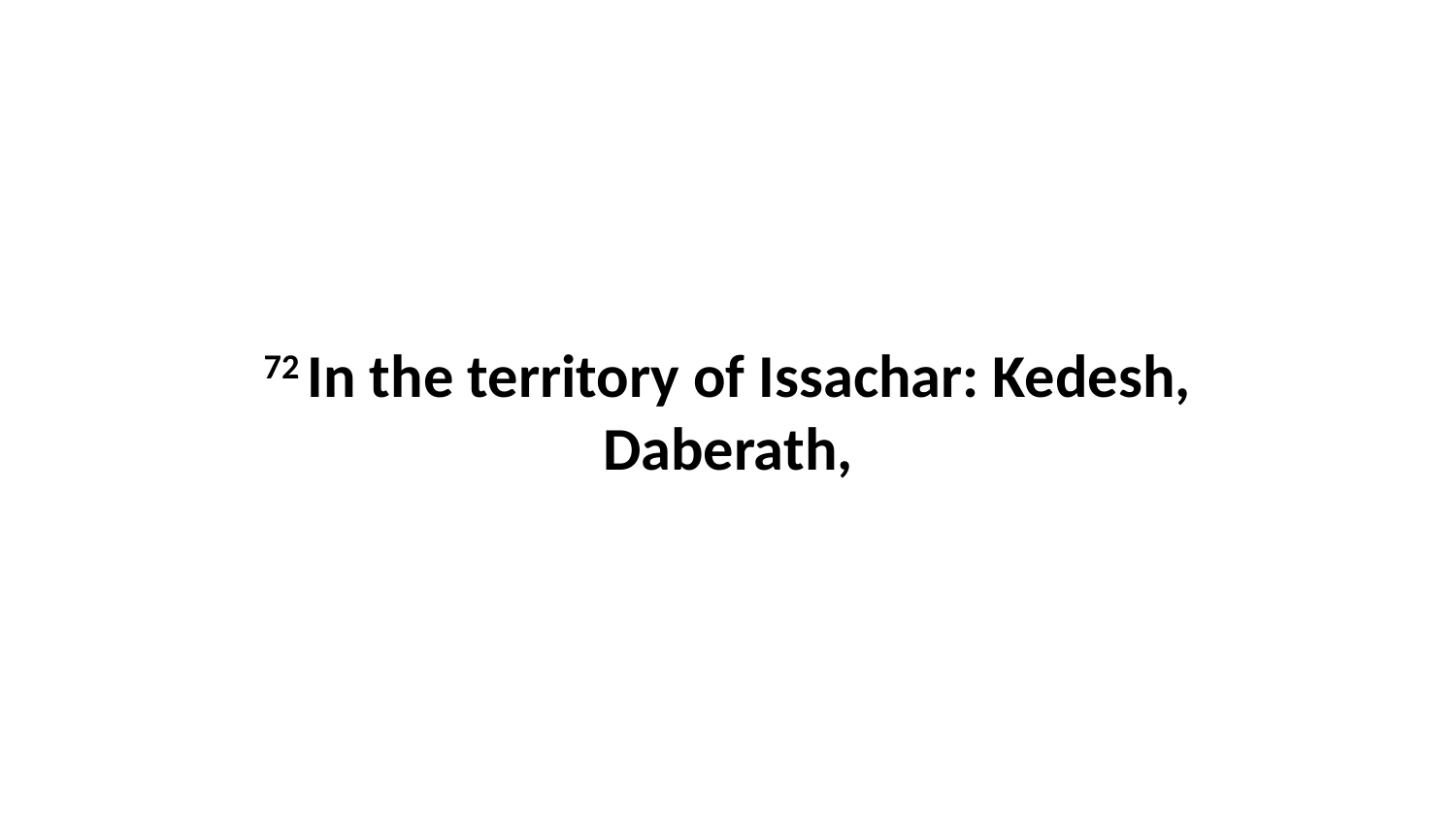

72 In the territory of Issachar: Kedesh, Daberath,